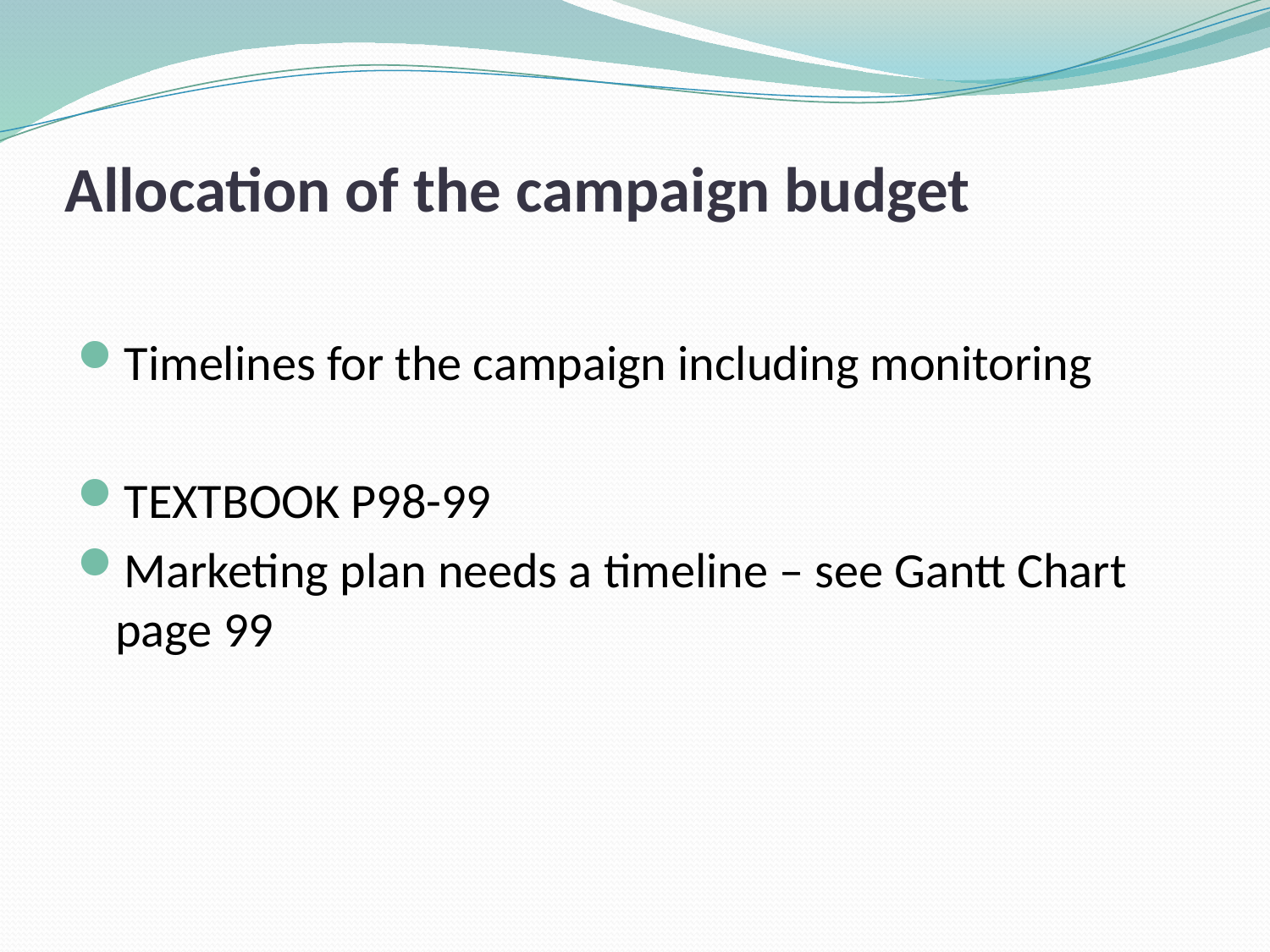

# Allocation of the campaign budget

Timelines for the campaign including monitoring

TEXTBOOK P98-99
Marketing plan needs a timeline – see Gantt Chart page 99